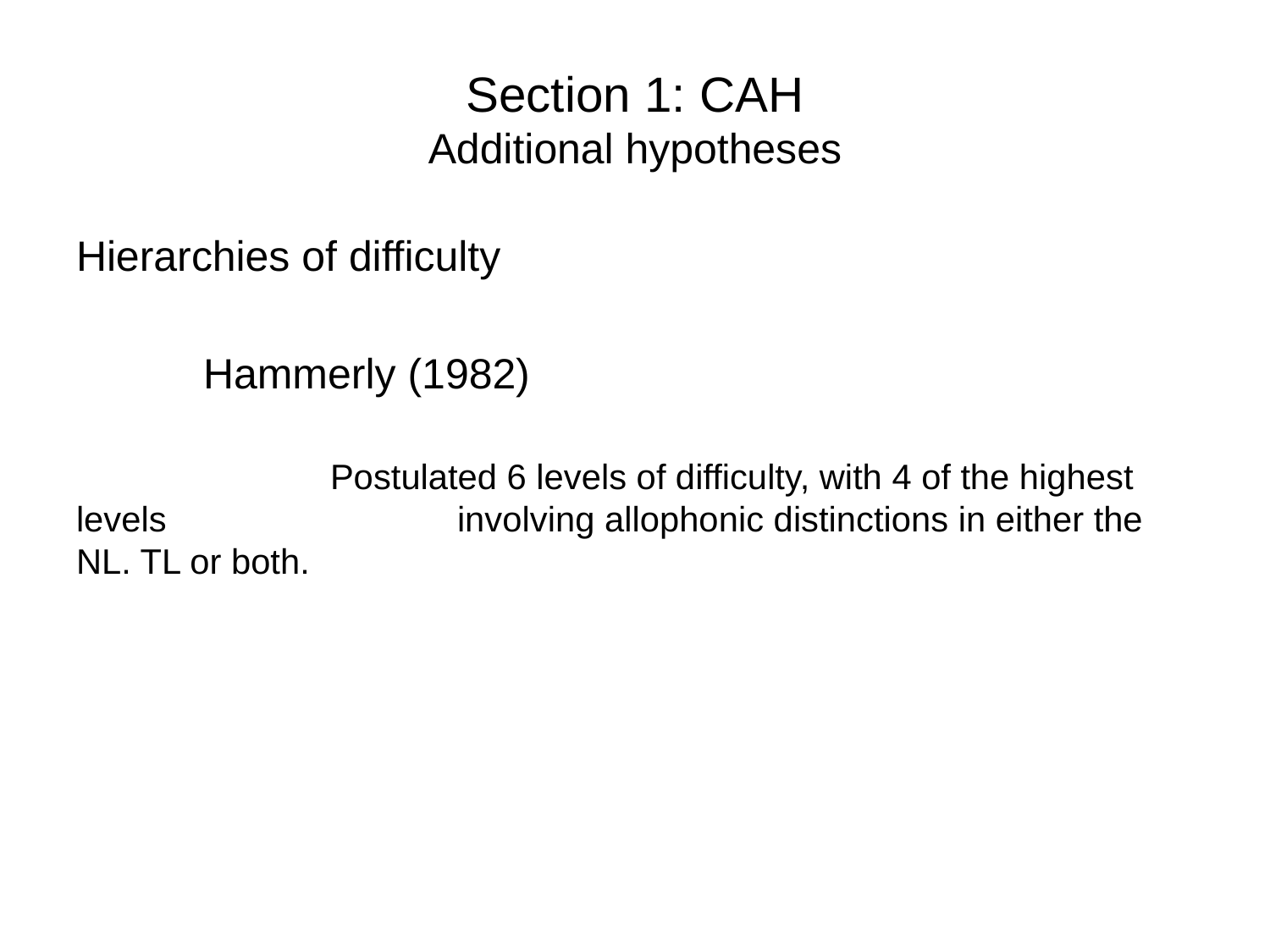

# Section 1: CAH Additional hypotheses
Hierarchies of difficulty

	Hammerly (1982)

		Postulated 6 levels of difficulty, with 4 of the highest levels 			involving allophonic distinctions in either the NL. TL or both.